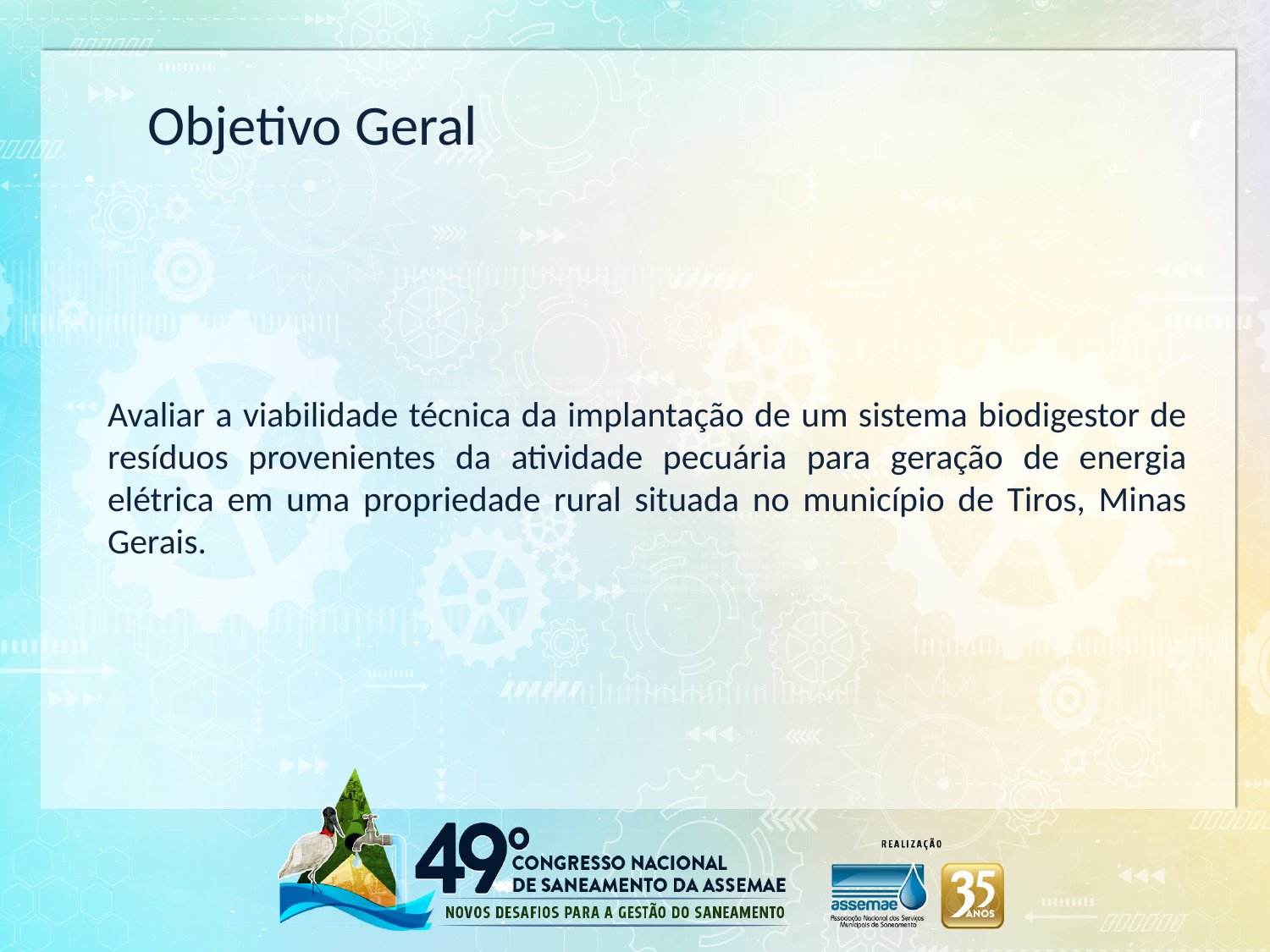

Objetivo Geral
Avaliar a viabilidade técnica da implantação de um sistema biodigestor de resíduos provenientes da atividade pecuária para geração de energia elétrica em uma propriedade rural situada no município de Tiros, Minas Gerais.